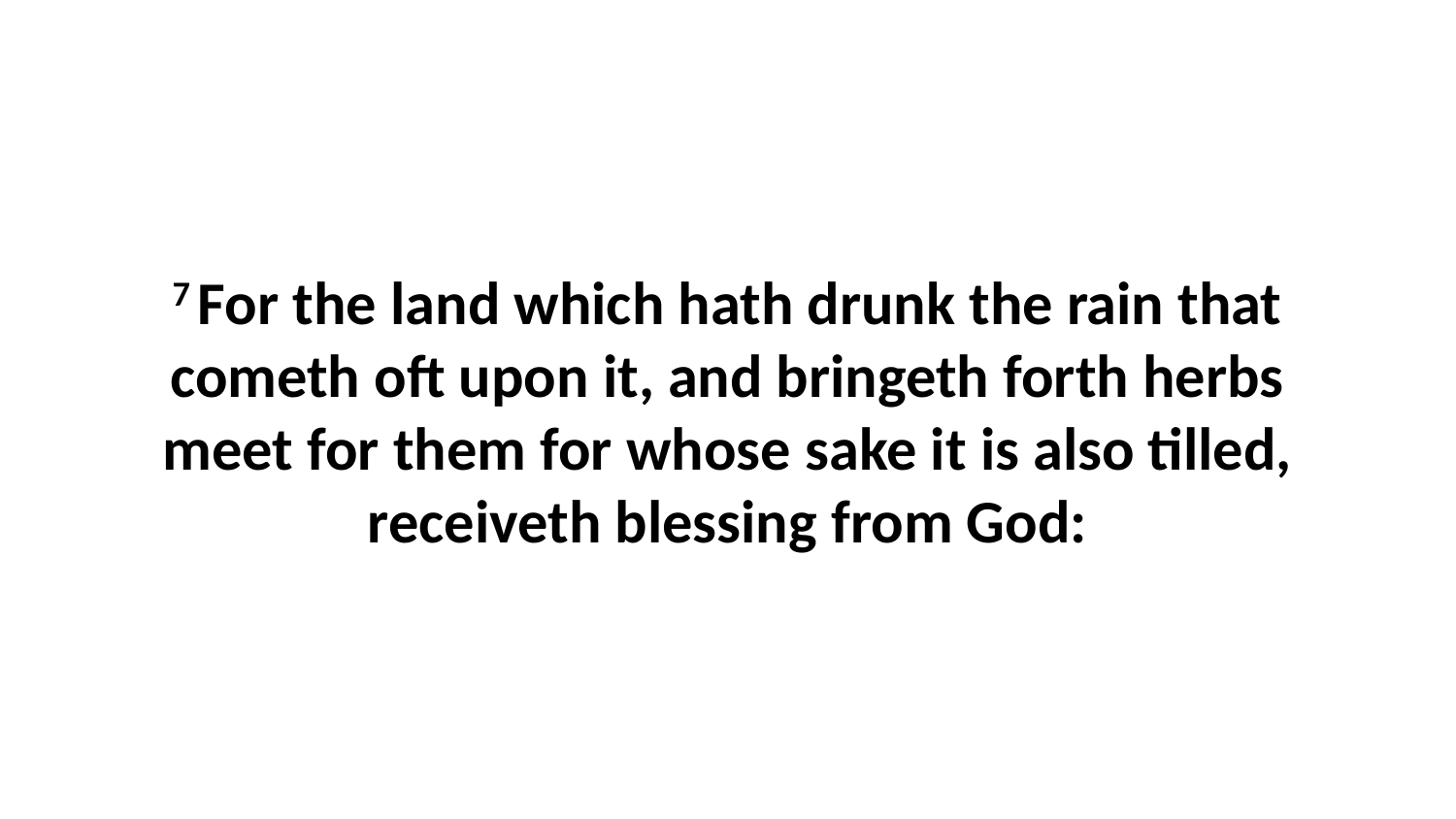

7 For the land which hath drunk the rain that cometh oft upon it, and bringeth forth herbs meet for them for whose sake it is also tilled, receiveth blessing from God: